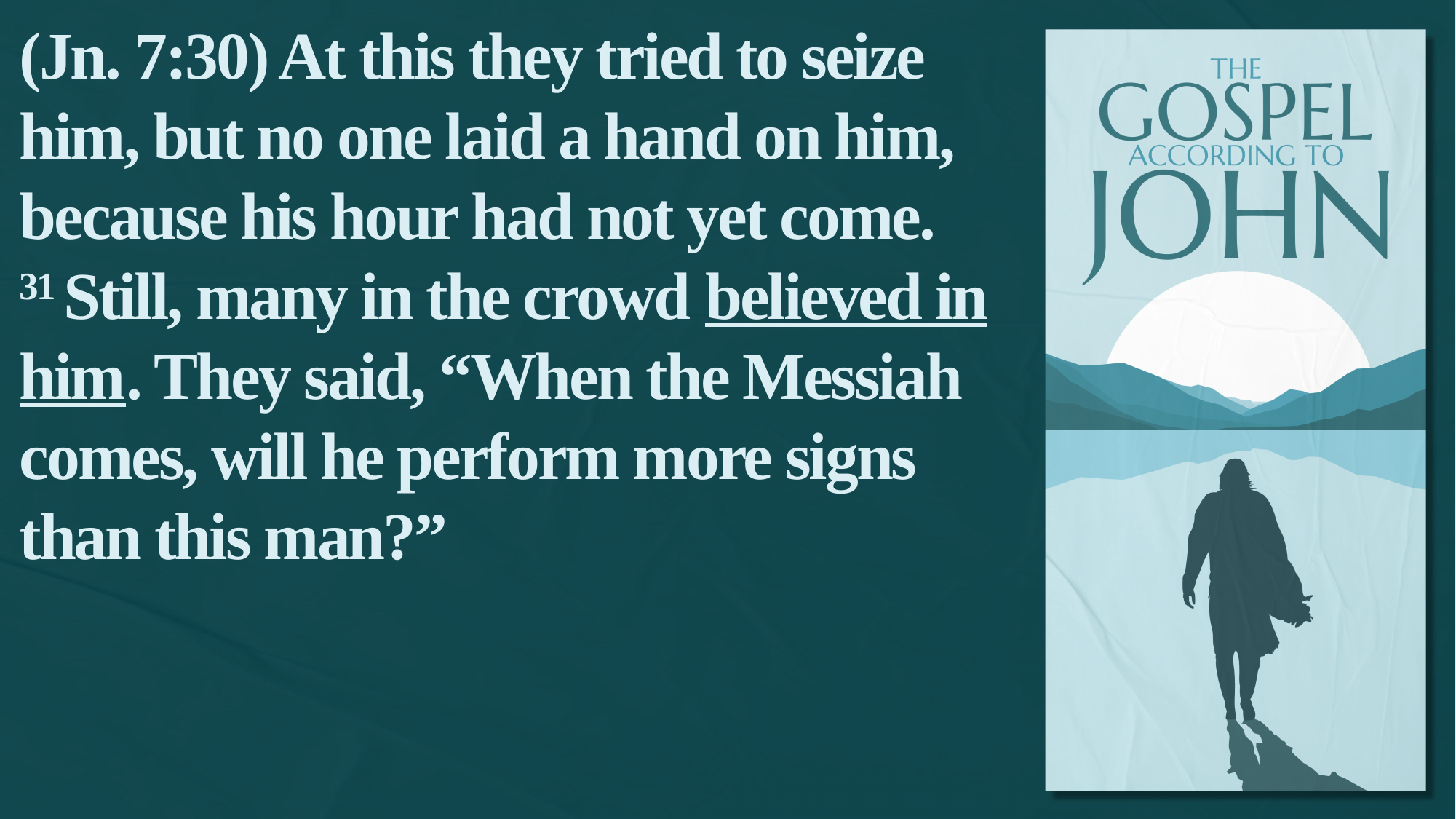

(Jn. 7:30) At this they tried to seize him, but no one laid a hand on him, because his hour had not yet come.
31 Still, many in the crowd believed in him. They said, “When the Messiah comes, will he perform more signs than this man?”